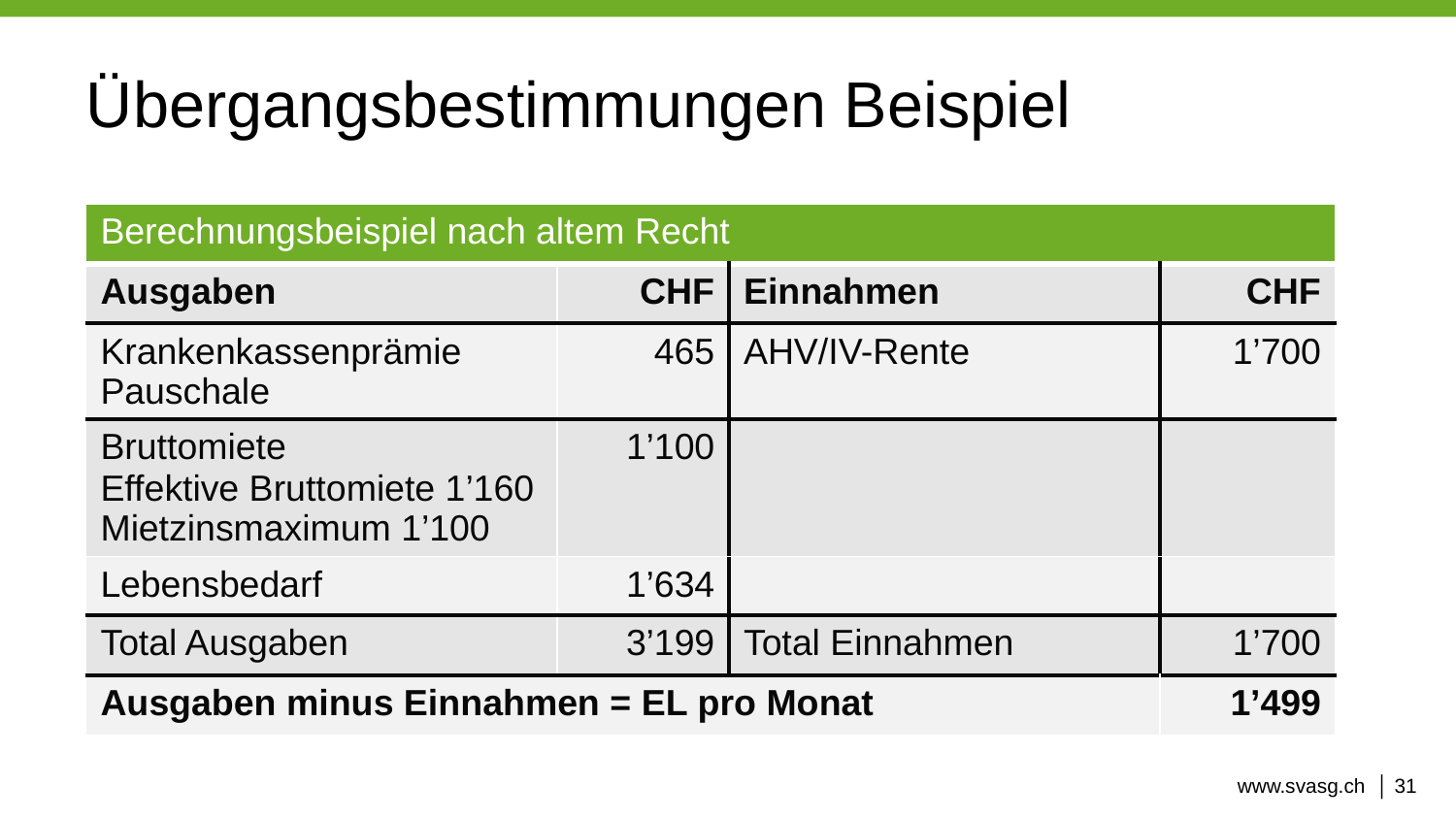

# Übergangsbestimmungen Beispiel
| Berechnungsbeispiel nach altem Recht |  |  |  |
| --- | --- | --- | --- |
| Ausgaben | CHF | Einnahmen | CHF |
| Krankenkassenprämie Pauschale | 465 | AHV/IV-Rente | 1’700 |
| Bruttomiete Effektive Bruttomiete 1’160 Mietzinsmaximum 1’100 | 1’100 |  |  |
| Lebensbedarf | 1’634 |  |  |
| Total Ausgaben | 3’199 | Total Einnahmen | 1’700 |
| Ausgaben minus Einnahmen = EL pro Monat |  |  | 1’499 |